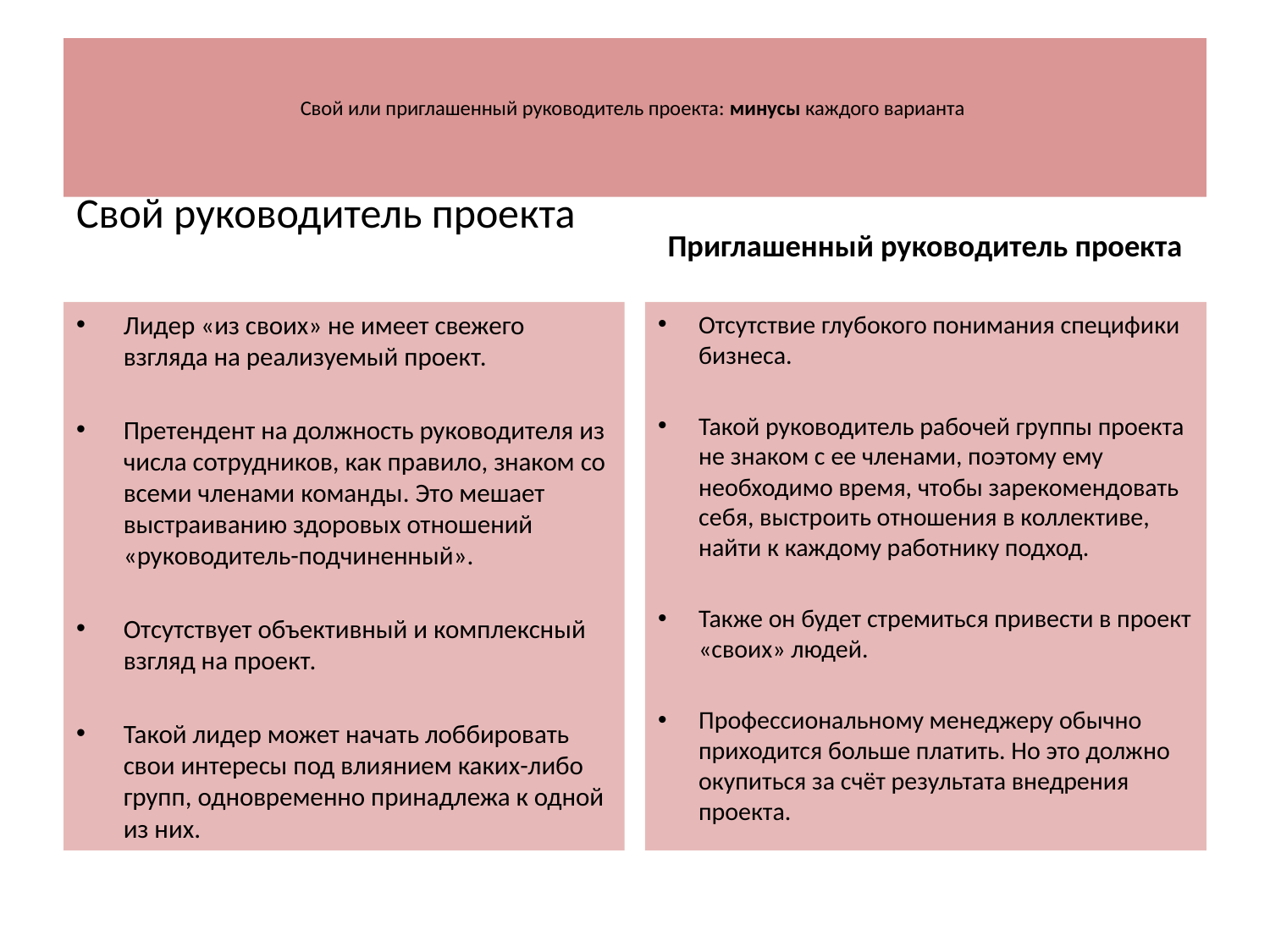

# Свой или приглашенный руководитель проекта: минусы каждого варианта
Свой руководитель проекта

Приглашенный руководитель проекта

Лидер «из своих» не имеет свежего взгляда на реализуемый проект.

Претендент на должность руководителя из числа сотрудников, как правило, знаком со всеми членами команды. Это мешает выстраиванию здоровых отношений «руководитель-подчиненный».

Отсутствует объективный и комплексный взгляд на проект.

Такой лидер может начать лоббировать свои интересы под влиянием каких-либо групп, одновременно принадлежа к одной из них.
Отсутствие глубокого понимания специфики бизнеса.

Такой руководитель рабочей группы проекта не знаком с ее членами, поэтому ему необходимо время, чтобы зарекомендовать себя, выстроить отношения в коллективе, найти к каждому работнику подход.

Также он будет стремиться привести в проект «своих» людей.

Профессиональному менеджеру обычно приходится больше платить. Но это должно окупиться за счёт результата внедрения проекта.